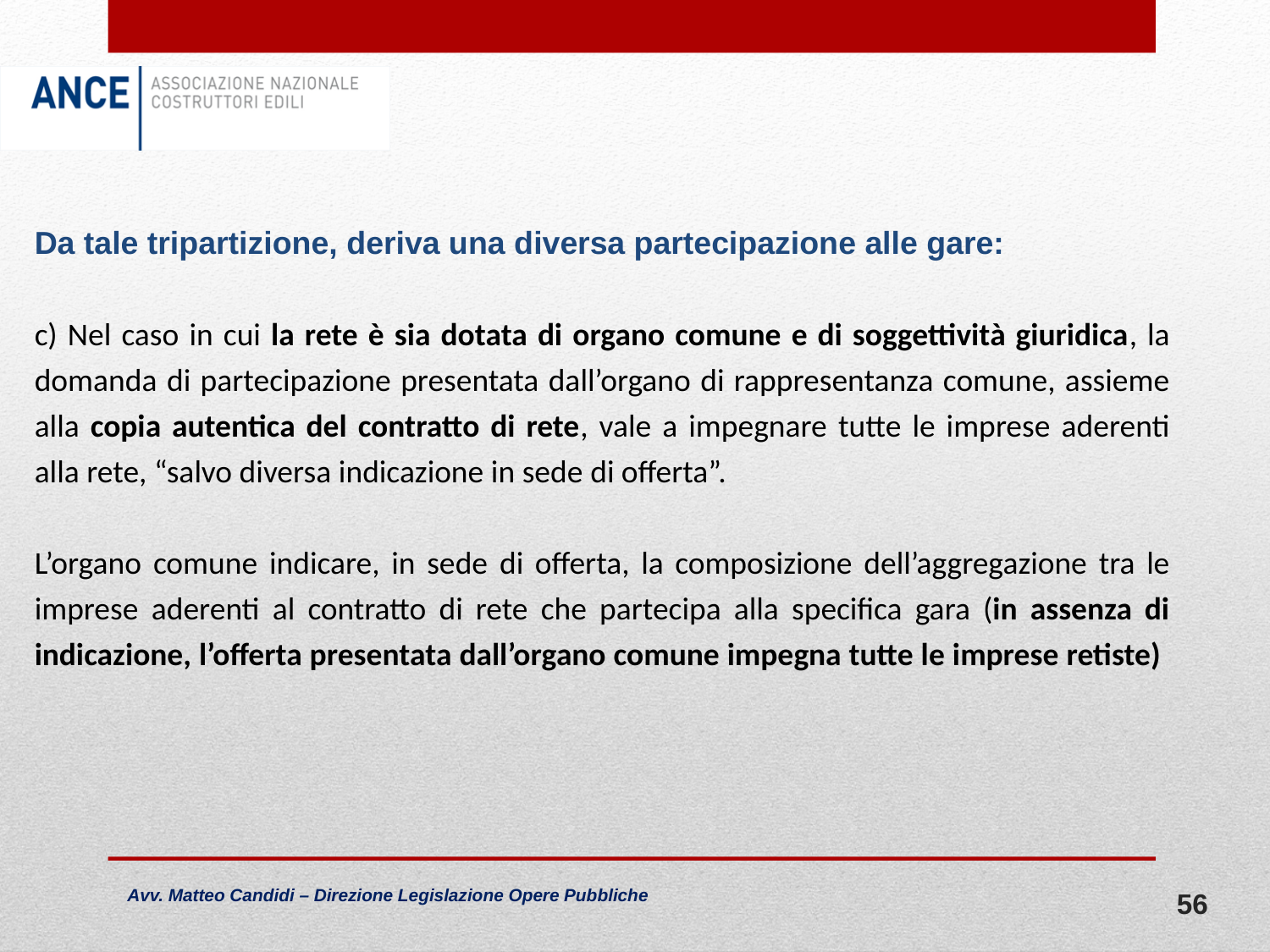

Da tale tripartizione, deriva una diversa partecipazione alle gare:

c) Nel caso in cui la rete è sia dotata di organo comune e di soggettività giuridica, la domanda di partecipazione presentata dall’organo di rappresentanza comune, assieme alla copia autentica del contratto di rete, vale a impegnare tutte le imprese aderenti alla rete, “salvo diversa indicazione in sede di offerta”.

L’organo comune indicare, in sede di offerta, la composizione dell’aggregazione tra le imprese aderenti al contratto di rete che partecipa alla specifica gara (in assenza di indicazione, l’offerta presentata dall’organo comune impegna tutte le imprese retiste)

56